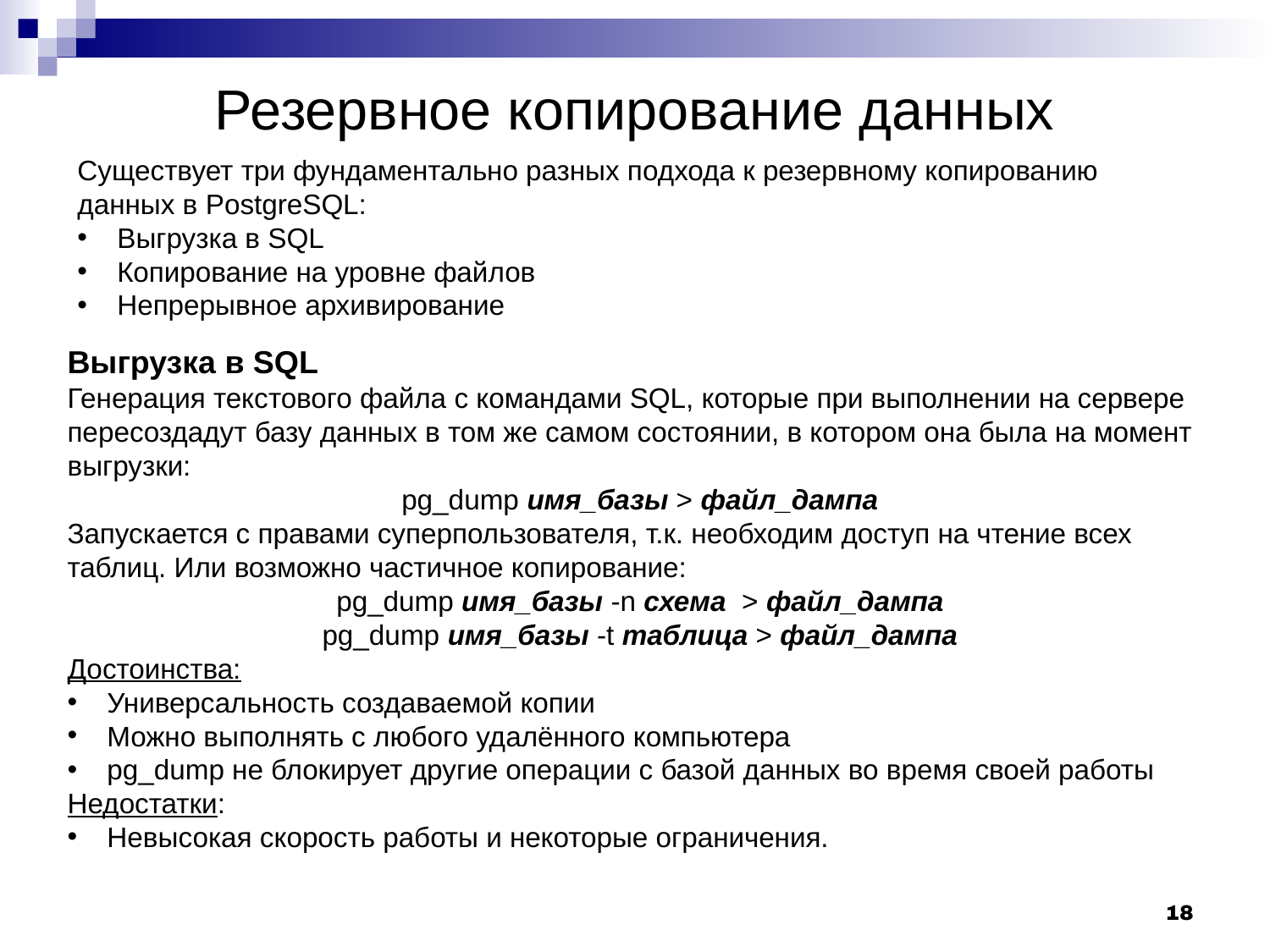

# Резервное копирование данных
Существует три фундаментально разных подхода к резервному копированию данных в PostgreSQL:
Выгрузка в SQL
Копирование на уровне файлов
Непрерывное архивирование
Выгрузка в SQL
Генерация текстового файла с командами SQL, которые при выполнении на сервере пересоздадут базу данных в том же самом состоянии, в котором она была на момент выгрузки:
pg_dump имя_базы > файл_дампа
Запускается с правами суперпользователя, т.к. необходим доступ на чтение всех таблиц. Или возможно частичное копирование:
pg_dump имя_базы -n схема  > файл_дампа
pg_dump имя_базы -t таблица > файл_дампа
Достоинства:
Универсальность создаваемой копии
Можно выполнять с любого удалённого компьютера
pg_dump не блокирует другие операции с базой данных во время своей работы
Недостатки:
Невысокая скорость работы и некоторые ограничения.

18